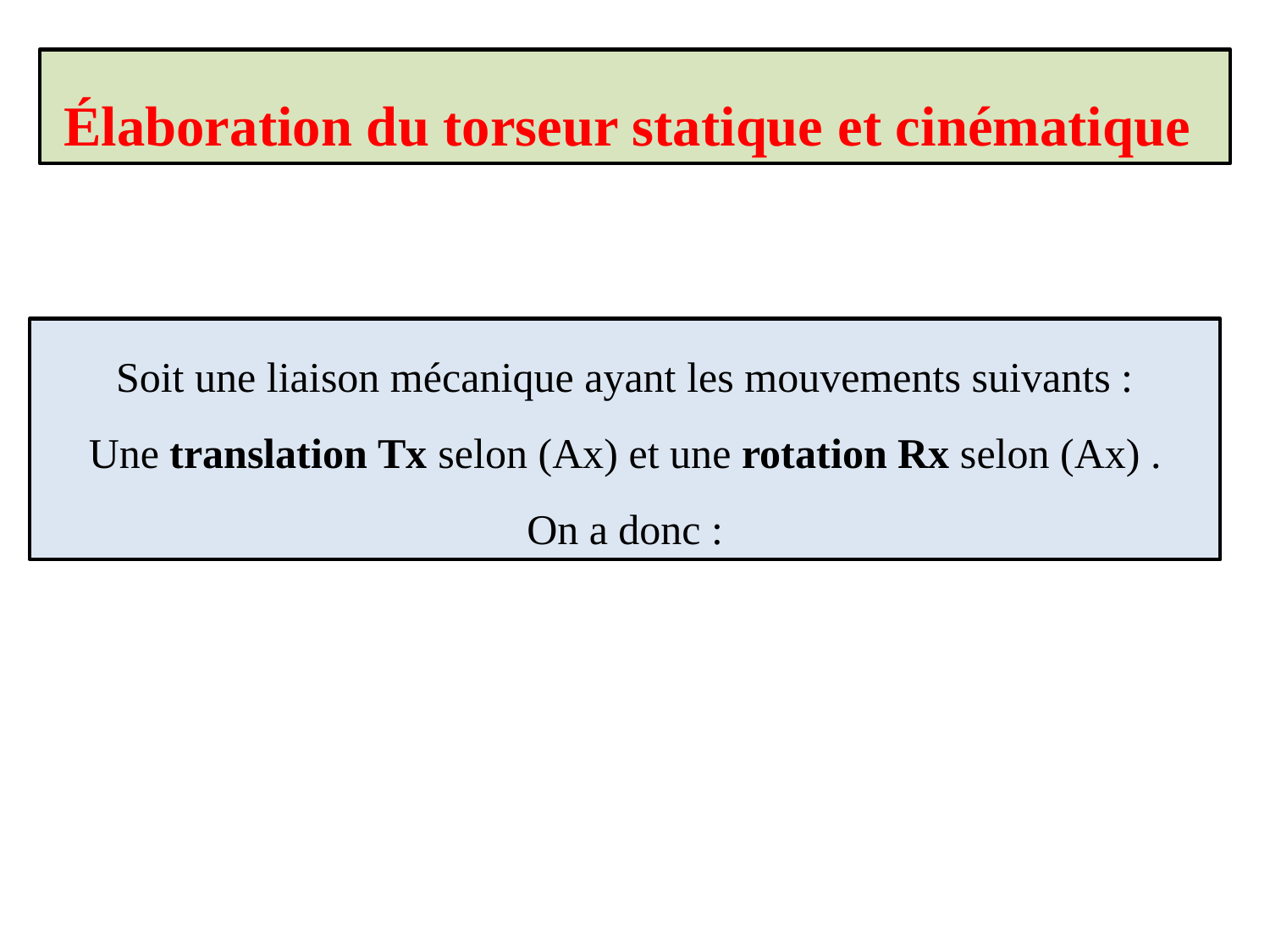

Élaboration du torseur statique et cinématique
Soit une liaison mécanique ayant les mouvements suivants :
Une translation Tx selon (Ax) et une rotation Rx selon (Ax) .
On a donc :